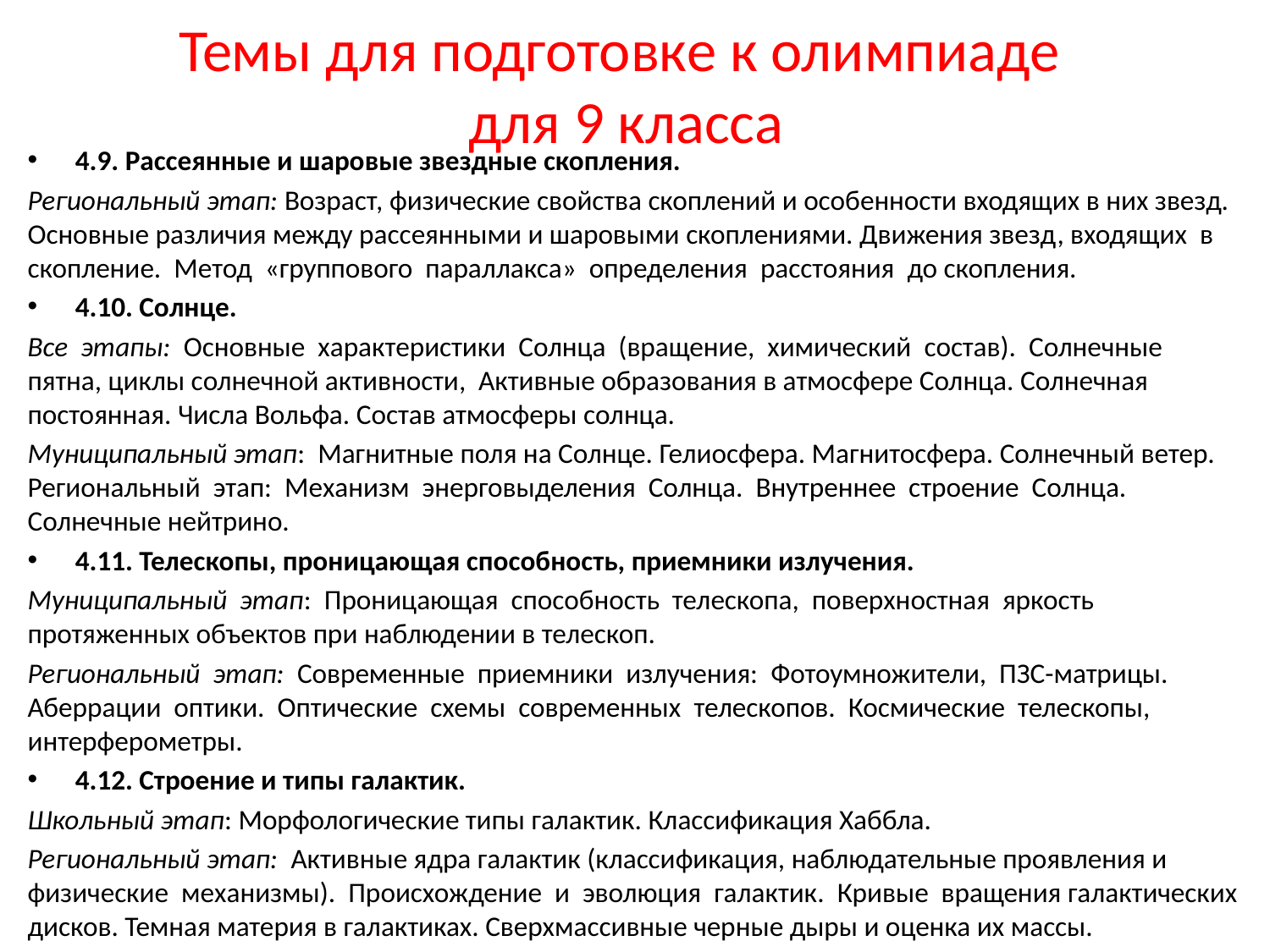

# Темы для подготовке к олимпиаде для 9 класса
4.9. Рассеянные и шаровые звездные скопления.
Региональный этап: Возраст, физические свойства скоплений и особенности входящих в них звезд. Основные различия между рассеянными и шаровыми скоплениями. Движения звезд, входящих  в  скопление.  Метод  «группового  параллакса»  определения  расстояния  до скопления.
4.10. Солнце.
Все  этапы:  Основные  характеристики  Солнца  (вращение,  химический  состав).  Солнечные пятна, циклы солнечной активности,  Активные образования в атмосфере Солнца. Солнечная постоянная. Числа Вольфа. Состав атмосферы солнца.
Муниципальный этап:  Магнитные поля на Солнце. Гелиосфера. Магнитосфера. Солнечный ветер. Региональный  этап:  Механизм  энерговыделения  Солнца.  Внутреннее  строение  Солнца. Солнечные нейтрино.
4.11. Телескопы, проницающая способность, приемники излучения.
Муниципальный  этап:  Проницающая  способность  телескопа,  поверхностная  яркость протяженных объектов при наблюдении в телескоп.
Региональный  этап:  Современные  приемники  излучения:  Фотоумножители,  ПЗС-матрицы. Аберрации  оптики.  Оптические  схемы  современных  телескопов.  Космические  телескопы, интерферометры.
4.12. Строение и типы галактик.
Школьный этап: Морфологические типы галактик. Классификация Хаббла.
Региональный этап:  Активные ядра галактик (классификация, наблюдательные проявления и  физические  механизмы).  Происхождение  и  эволюция  галактик.  Кривые  вращения галактических дисков. Темная материя в галактиках. Сверхмассивные черные дыры и оценка их массы.